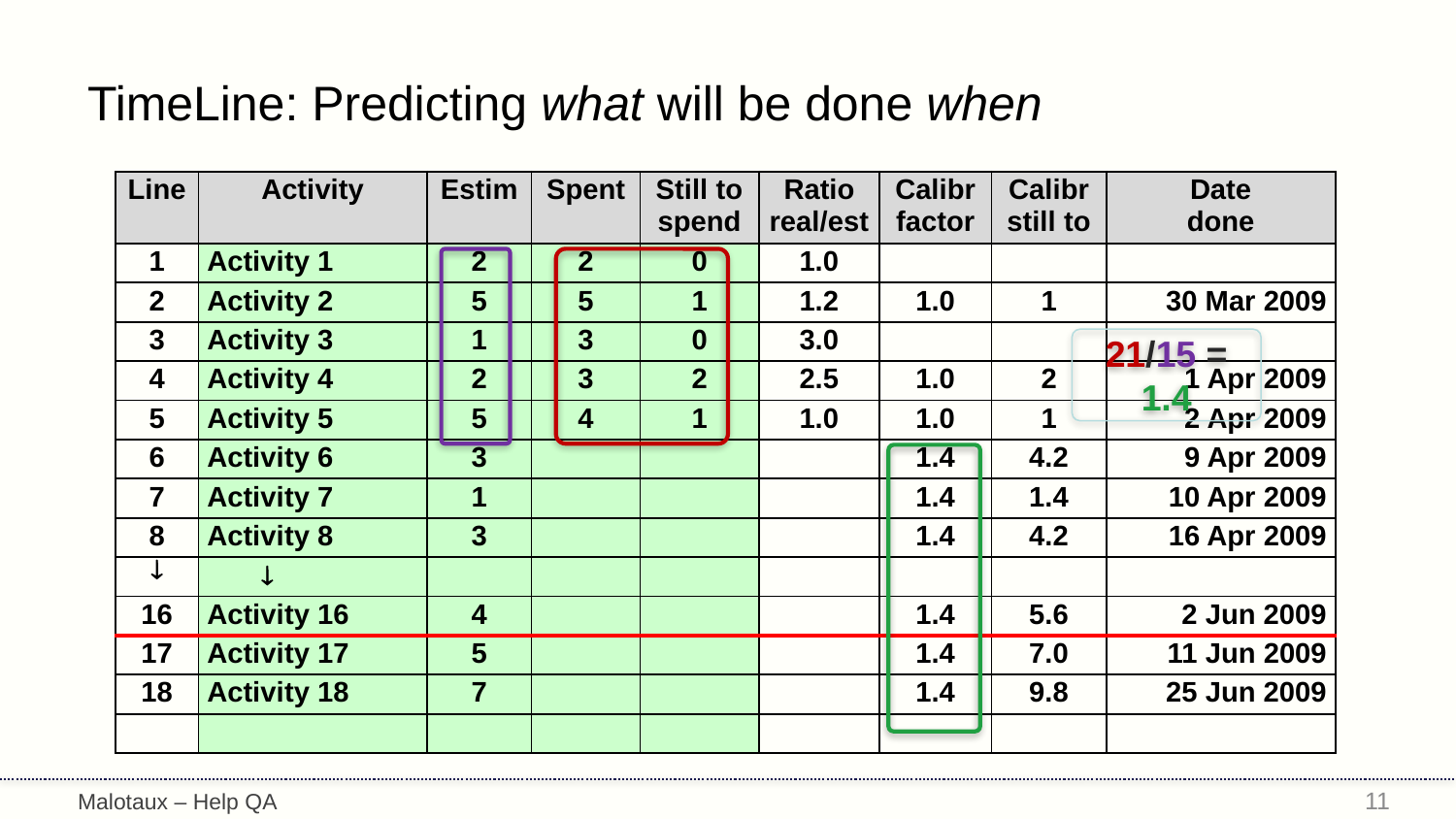

# TimeLine: Predicting what will be done when
|  |  |  |  |  |  | Calibr factor |  |  |
| --- | --- | --- | --- | --- | --- | --- | --- | --- |
|  |  |  |  |  |  |  |  |  |
|  |  |  |  |  |  | 1.0 |  |  |
|  |  |  |  |  |  |  |  |  |
|  |  |  |  |  |  | 1.0 |  |  |
|  |  |  |  |  |  | 1.0 |  |  |
|  |  |  |  |  |  | 1.4 |  |  |
|  |  |  |  |  |  | 1.4 |  |  |
|  |  |  |  |  |  | 1.4 |  |  |
|  |  |  |  |  |  |  |  |  |
|  |  |  |  |  |  | 1.4 |  |  |
|  |  |  |  |  |  | 1.4 |  |  |
|  |  |  |  |  |  | 1.4 |  |  |
|  |  |  |  |  |  |  |  |  |
|  |  |  |  |  |  |  | Calibr still to |  |
| --- | --- | --- | --- | --- | --- | --- | --- | --- |
|  |  |  |  |  |  |  |  |  |
|  |  |  |  |  |  |  | 1 |  |
|  |  |  |  |  |  |  |  |  |
|  |  |  |  |  |  |  | 2 |  |
|  |  |  |  |  |  |  | 1 |  |
|  |  |  |  |  |  |  | 4.2 |  |
|  |  |  |  |  |  |  | 1.4 |  |
|  |  |  |  |  |  |  | 4.2 |  |
|  |  |  |  |  |  |  |  |  |
|  |  |  |  |  |  |  | 5.6 |  |
|  |  |  |  |  |  |  | 7.0 |  |
|  |  |  |  |  |  |  | 9.8 |  |
|  |  |  |  |  |  |  |  |  |
|  |  |  |  |  | Ratio real/est |  |  |  |
| --- | --- | --- | --- | --- | --- | --- | --- | --- |
|  |  |  |  |  | 1.0 |  |  |  |
|  |  |  |  |  | 1.2 |  |  |  |
|  |  |  |  |  | 3.0 |  |  |  |
|  |  |  |  |  | 2.5 |  |  |  |
|  |  |  |  |  | 1.0 |  |  |  |
|  |  |  |  |  |  |  |  |  |
|  |  |  |  |  |  |  |  |  |
|  |  |  |  |  |  |  |  |  |
|  |  |  |  |  |  |  |  |  |
|  |  |  |  |  |  |  |  |  |
|  |  |  |  |  |  |  |  |  |
|  |  |  |  |  |  |  |  |  |
|  |  |  |  |  |  |  |  |  |
|  |  |  | Spent | Still to spend |  |  |  |  |
| --- | --- | --- | --- | --- | --- | --- | --- | --- |
|  |  |  | 2 | 0 |  |  |  |  |
|  |  |  | 5 | 1 |  |  |  |  |
|  |  |  | 3 | 0 |  |  |  |  |
|  |  |  | 3 | 2 |  |  |  |  |
|  |  |  | 4 | 1 |  |  |  |  |
|  |  |  |  |  |  |  |  |  |
|  |  |  |  |  |  |  |  |  |
|  |  |  |  |  |  |  |  |  |
|  |  |  |  |  |  |  |  |  |
|  |  |  |  |  |  |  |  |  |
|  |  |  |  |  |  |  |  |  |
|  |  |  |  |  |  |  |  |  |
|  |  |  |  |  |  |  |  |  |
|  |  | Estim |  |  |  |  |  |  |
| --- | --- | --- | --- | --- | --- | --- | --- | --- |
|  |  | 2 |  |  |  |  |  |  |
|  |  | 5 |  |  |  |  |  |  |
|  |  | 1 |  |  |  |  |  |  |
|  |  | 2 |  |  |  |  |  |  |
|  |  | 5 |  |  |  |  |  |  |
|  |  | 3 |  |  |  |  |  |  |
|  |  | 1 |  |  |  |  |  |  |
|  |  | 3 |  |  |  |  |  |  |
|  |  |  |  |  |  |  |  |  |
|  |  | 4 |  |  |  |  |  |  |
|  |  | 5 |  |  |  |  |  |  |
|  |  | 7 |  |  |  |  |  |  |
|  |  |  |  |  |  |  |  |  |
| Line | Activity |  |  |  |  |  |  |  |
| --- | --- | --- | --- | --- | --- | --- | --- | --- |
| 1 | Activity 1 |  |  |  |  |  |  |  |
| 2 | Activity 2 |  |  |  |  |  |  |  |
| 3 | Activity 3 |  |  |  |  |  |  |  |
| 4 | Activity 4 |  |  |  |  |  |  |  |
| 5 | Activity 5 |  |  |  |  |  |  |  |
| 6 | Activity 6 |  |  |  |  |  |  |  |
| 7 | Activity 7 |  |  |  |  |  |  |  |
| 8 | Activity 8 |  |  |  |  |  |  |  |
| ↓ | ↓ |  |  |  |  |  |  |  |
| 16 | Activity 16 |  |  |  |  |  |  |  |
| 17 | Activity 17 |  |  |  |  |  |  |  |
| 18 | Activity 18 |  |  |  |  |  |  |  |
|  |  |  |  |  |  |  |  |  |
|  |  |  |  |  |  |  |  | Date done |
| --- | --- | --- | --- | --- | --- | --- | --- | --- |
|  |  |  |  |  |  |  |  |  |
|  |  |  |  |  |  |  |  | 30 Mar 2009 |
|  |  |  |  |  |  |  |  |  |
|  |  |  |  |  |  |  |  | 1 Apr 2009 |
|  |  |  |  |  |  |  |  | 2 Apr 2009 |
|  |  |  |  |  |  |  |  | 9 Apr 2009 |
|  |  |  |  |  |  |  |  | 10 Apr 2009 |
|  |  |  |  |  |  |  |  | 16 Apr 2009 |
|  |  |  |  |  |  |  |  |  |
|  |  |  |  |  |  |  |  | 2 Jun 2009 |
|  |  |  |  |  |  |  |  | 11 Jun 2009 |
|  |  |  |  |  |  |  |  | 25 Jun 2009 |
|  |  |  |  |  |  |  |  |  |

21/15 = 1.4

11
Malotaux – Help QA